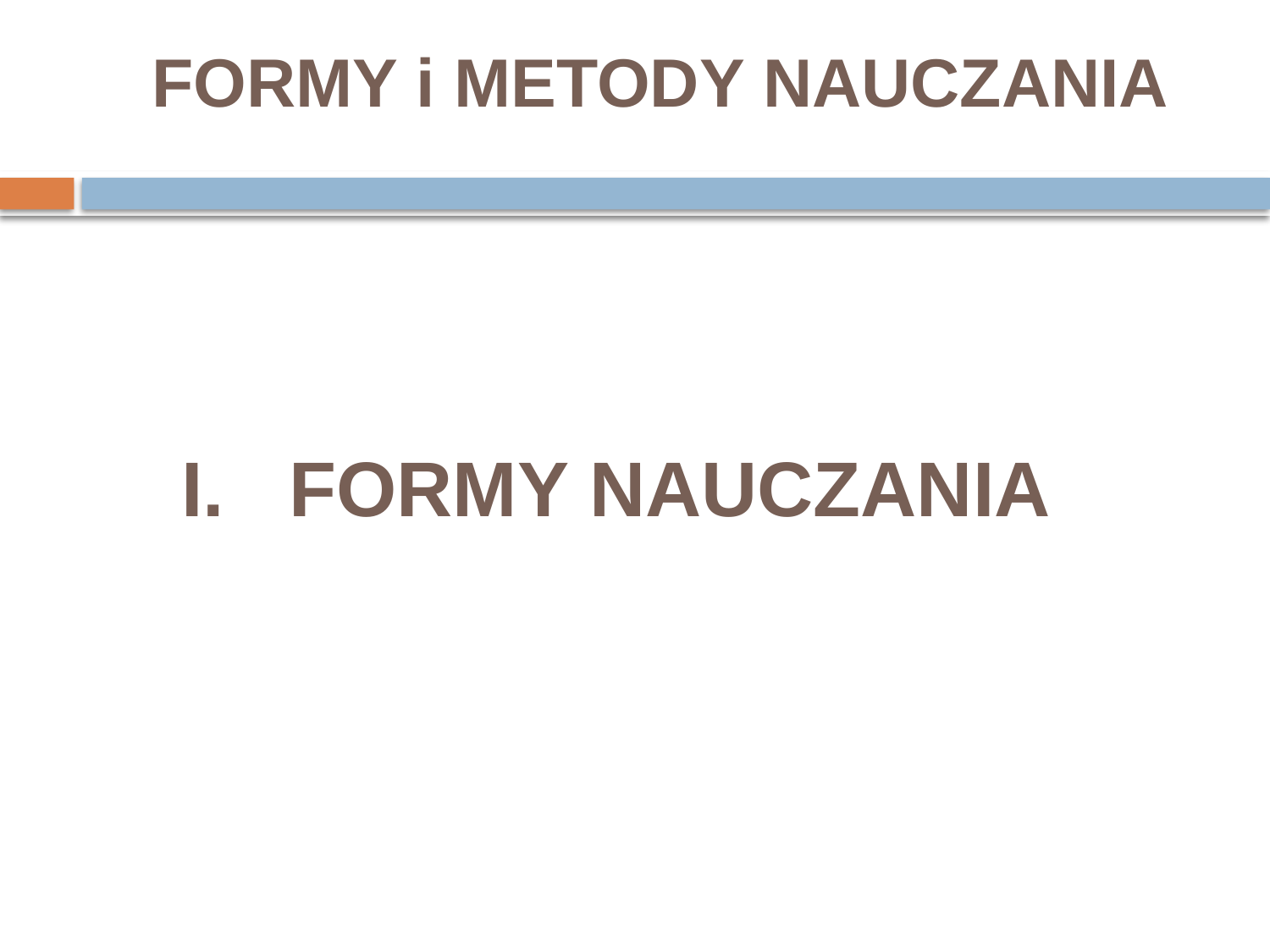

FORMY i METODY NAUCZANIA
# I.   FORMY NAUCZANIA